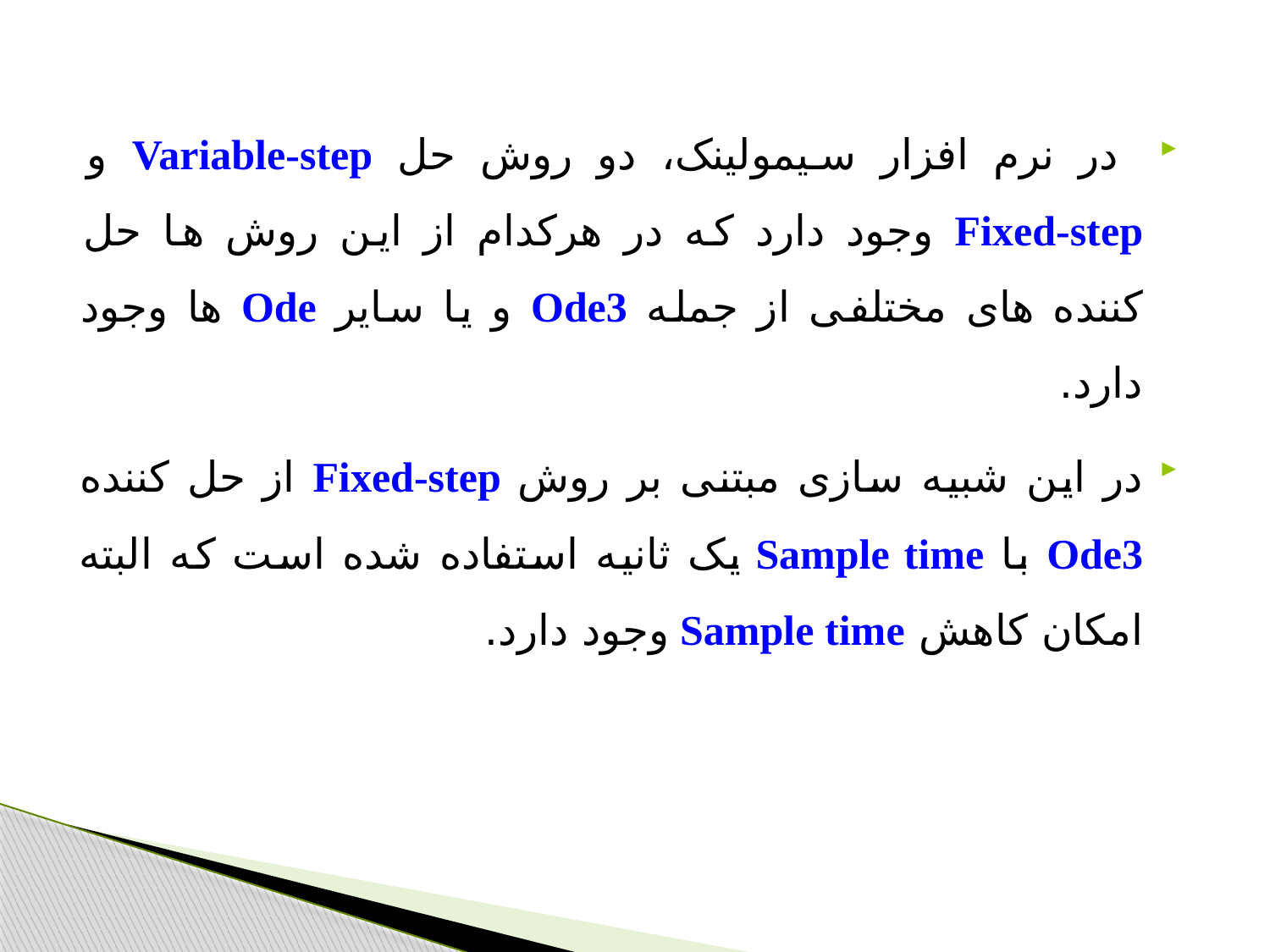

در نرم افزار سیمولینک، دو روش حل Variable-step و Fixed-step وجود دارد که در هرکدام از این روش ها حل کننده های مختلفی از جمله Ode3 و یا سایر Ode ها وجود دارد.
در این شبیه سازی مبتنی بر روش Fixed-step از حل کننده Ode3 با Sample time یک ثانیه استفاده شده است که البته امکان کاهش Sample time وجود دارد.